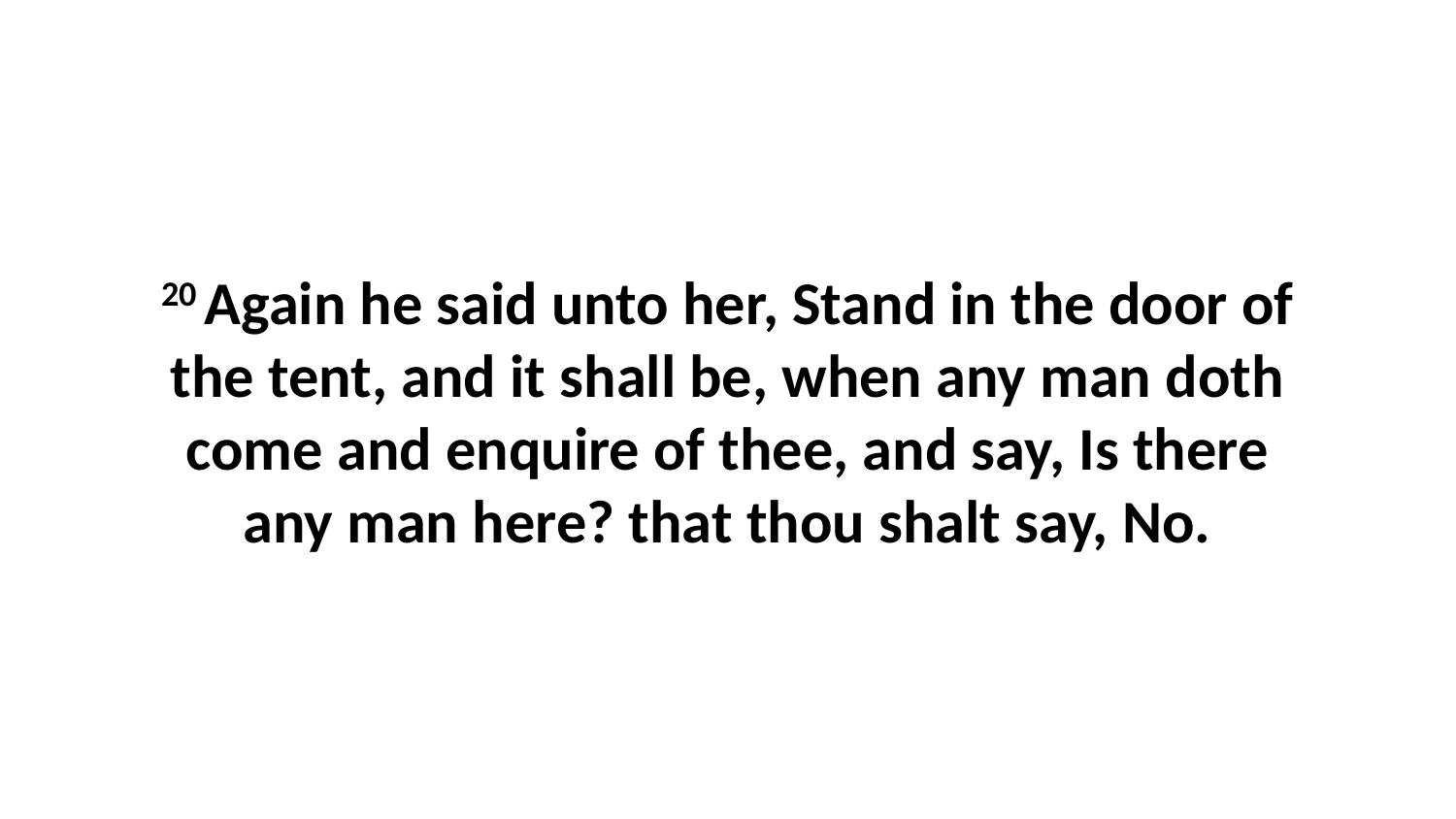

20 Again he said unto her, Stand in the door of the tent, and it shall be, when any man doth come and enquire of thee, and say, Is there any man here? that thou shalt say, No.